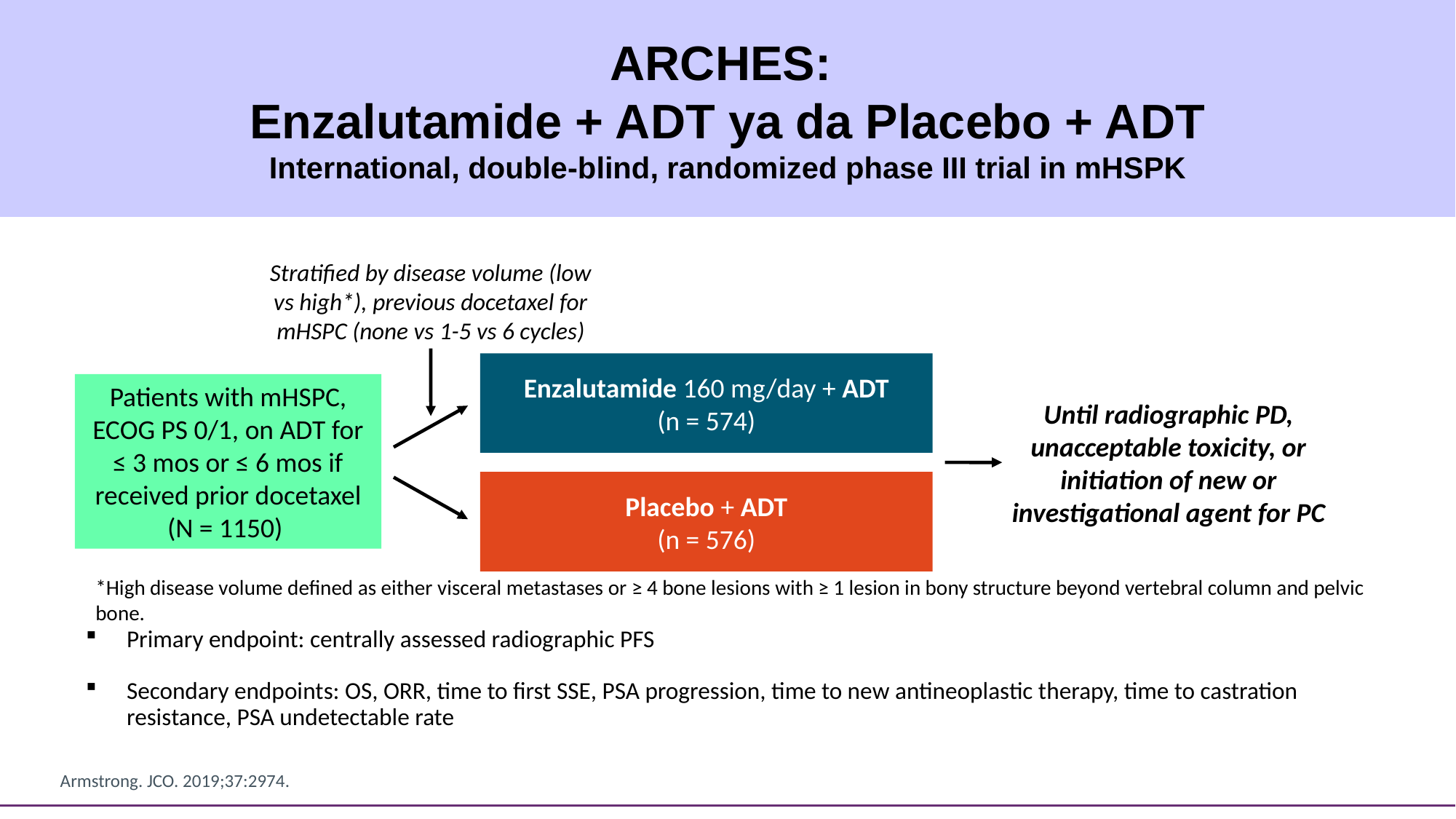

ARCHES:
Enzalutamide + ADT ya da Placebo + ADT
International, double-blind, randomized phase III trial in mHSPK
Stratified by disease volume (low vs high*), previous docetaxel for mHSPC (none vs 1-5 vs 6 cycles)
Enzalutamide 160 mg/day + ADT
(n = 574)
Patients with mHSPC, ECOG PS 0/1, on ADT for ≤ 3 mos or ≤ 6 mos if received prior docetaxel
(N = 1150)

Until radiographic PD, unacceptable toxicity, or initiation of new or investigational agent for PC

Placebo + ADT
(n = 576)

*High disease volume defined as either visceral metastases or ≥ 4 bone lesions with ≥ 1 lesion in bony structure beyond vertebral column and pelvic bone.
Primary endpoint: centrally assessed radiographic PFS
Secondary endpoints: OS, ORR, time to first SSE, PSA progression, time to new antineoplastic therapy, time to castration resistance, PSA undetectable rate

Armstrong. JCO. 2019;37:2974.